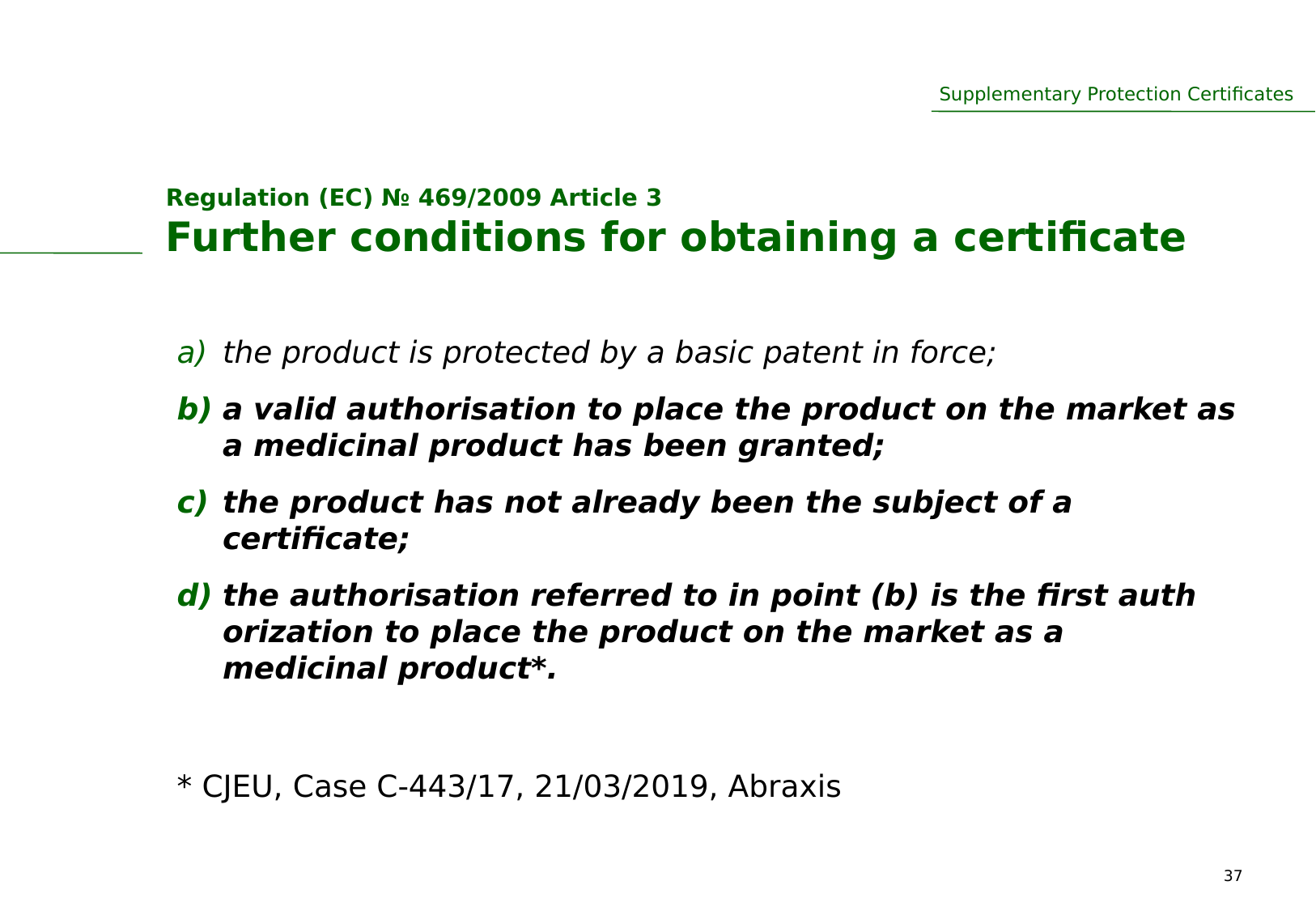

# Regulation (EC) № 469/2009 Article 3 Further conditions for obtaining a certificate
the product is protected by a basic patent in force;
a valid authorisation to place the product on the market as a medicinal product has been granted;
the product has not already been the subject of a certificate;
the authorisation referred to in point (b) is the first auth­orization to place the product on the market as a medicinal product*.

* CJEU, Case C-443/17, 21/03/2019, Abraxis

37